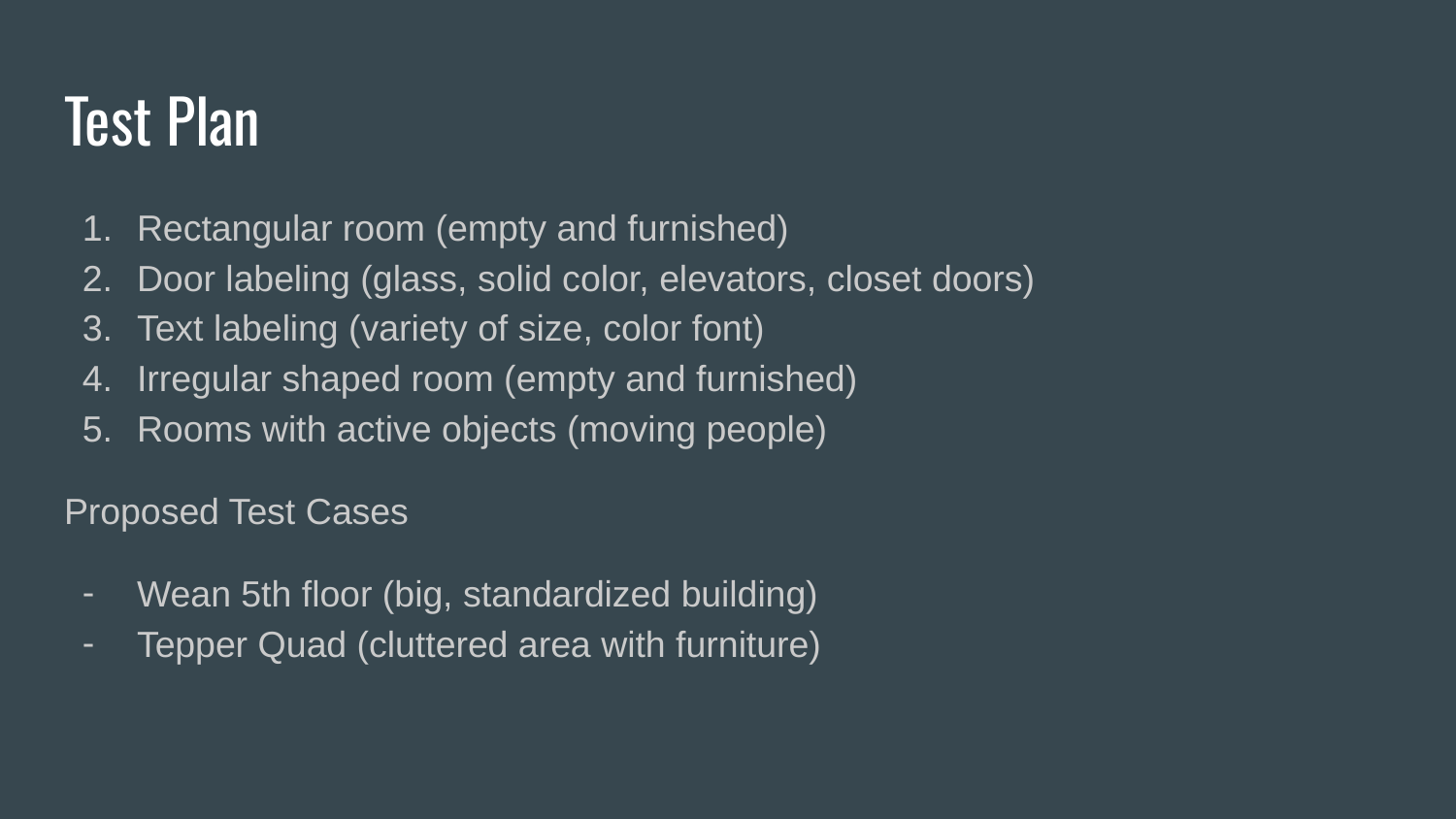

# Test Plan
Rectangular room (empty and furnished)
Door labeling (glass, solid color, elevators, closet doors)
Text labeling (variety of size, color font)
Irregular shaped room (empty and furnished)
Rooms with active objects (moving people)
Proposed Test Cases
Wean 5th floor (big, standardized building)
Tepper Quad (cluttered area with furniture)